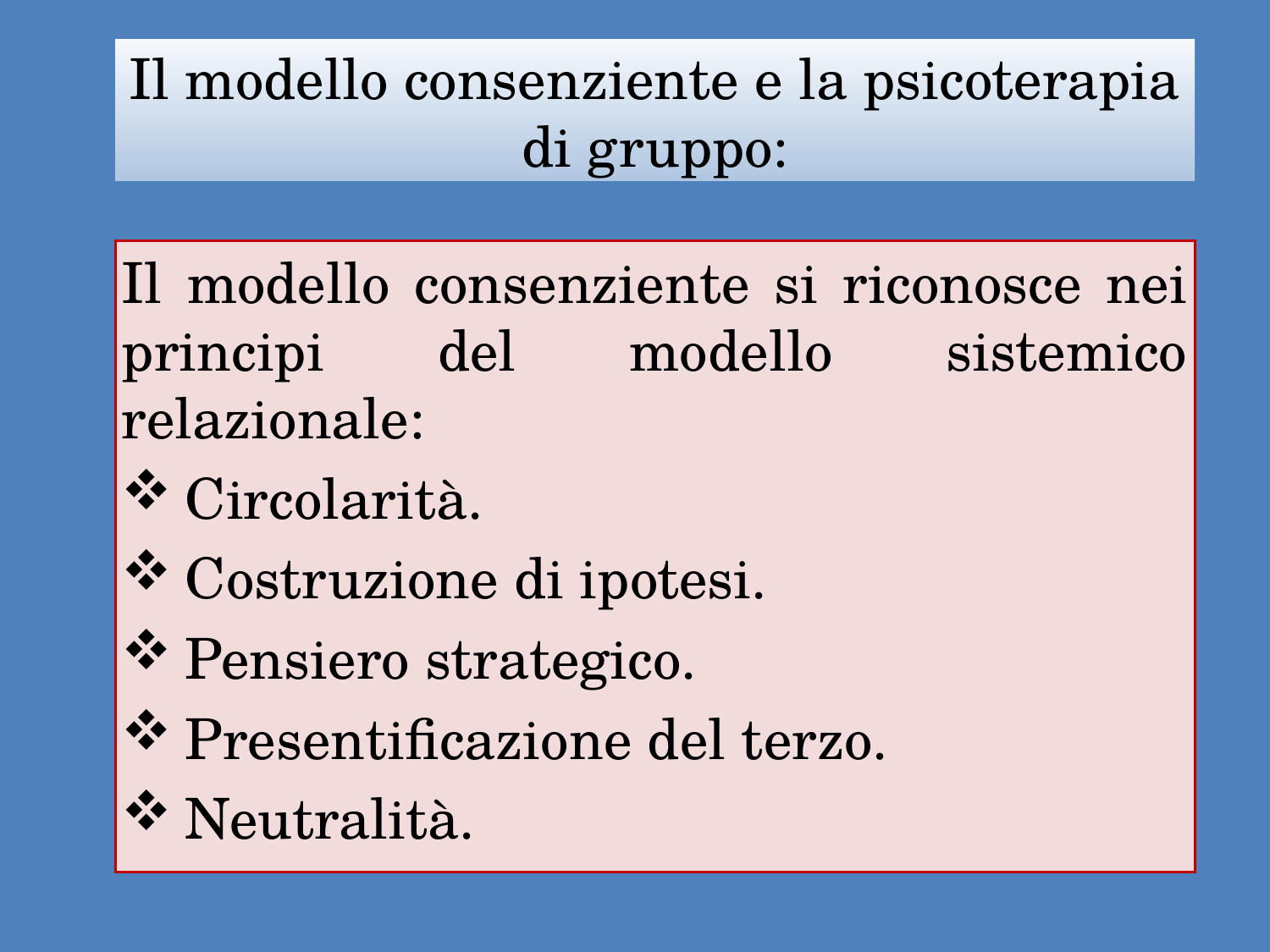

# Il modello consenziente e la psicoterapia di gruppo:
Il modello consenziente si riconosce nei principi del modello sistemico relazionale:
Circolarità.
Costruzione di ipotesi.
Pensiero strategico.
Presentificazione del terzo.
Neutralità.